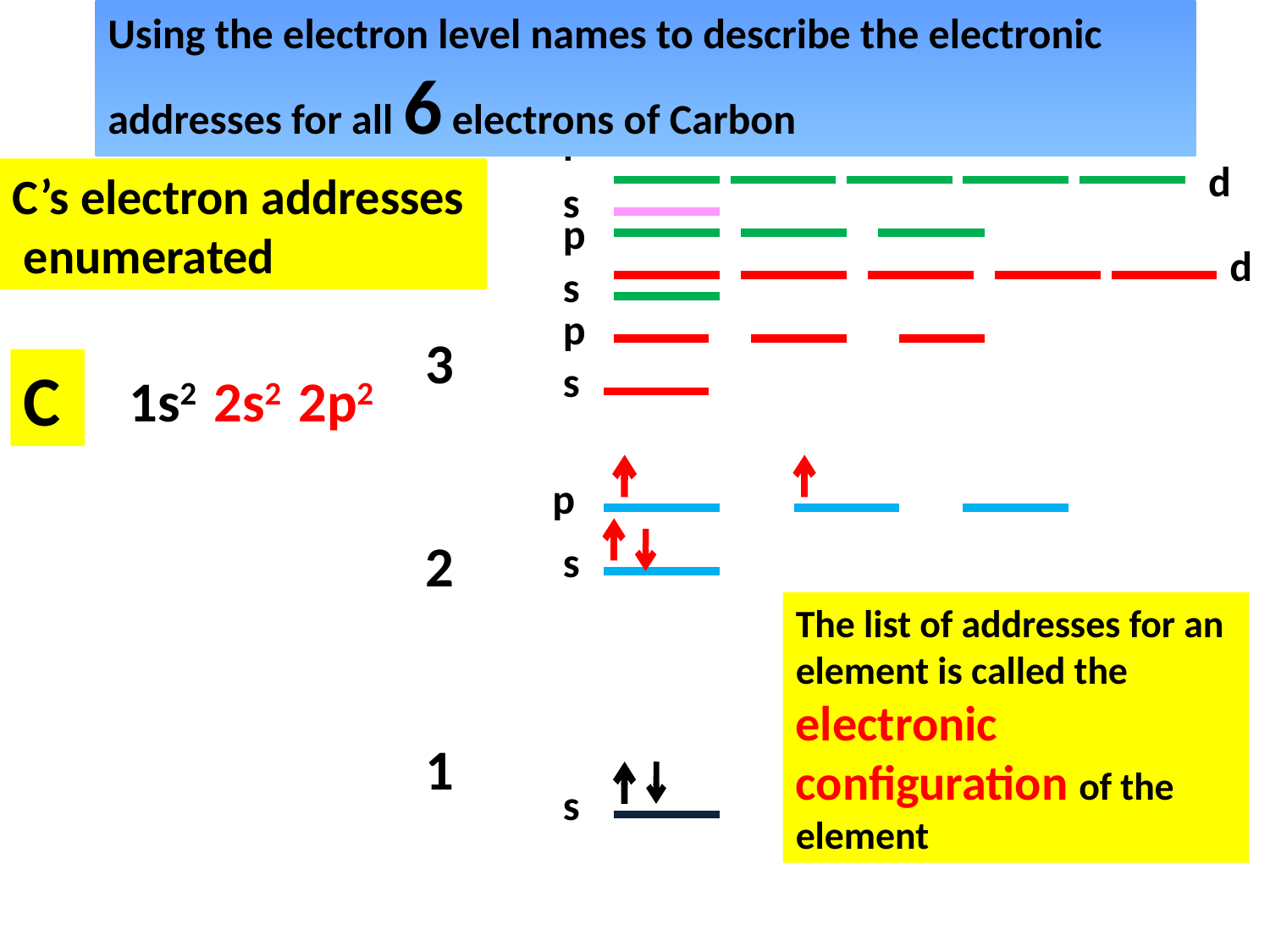

Using the electron level names to describe the electronic addresses for all 6 electrons of Carbon
p
d
C’s electron addresses
 enumerated

3

2

1
s
p
d
s
p
C
s
1s2
2s2
2p2
p
s
The list of addresses for an element is called the electronic configuration of the element
s